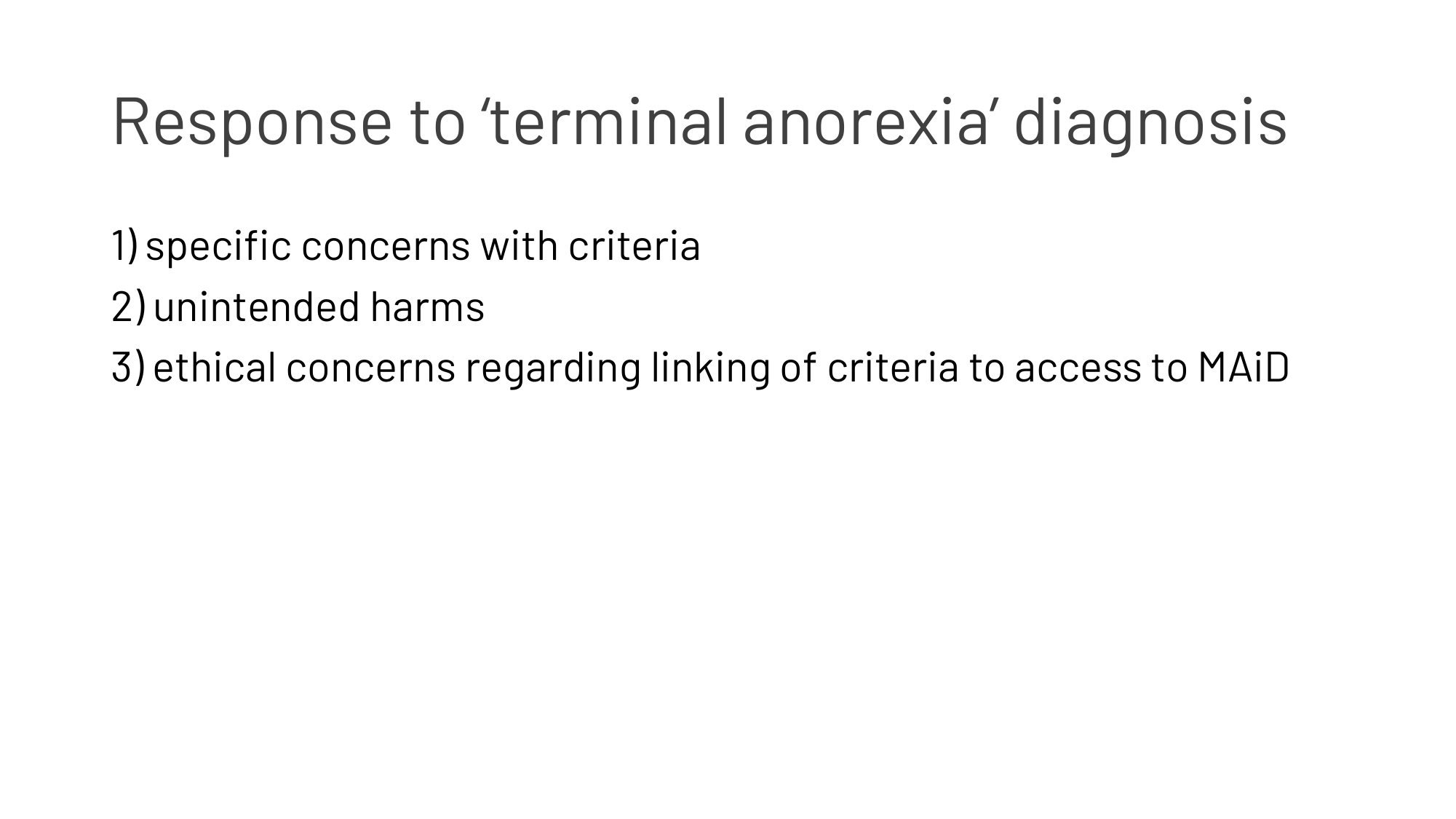

# Response to ‘terminal anorexia’ diagnosis
1) specific concerns with criteria
2) unintended harms
3) ethical concerns regarding linking of criteria to access to MAiD